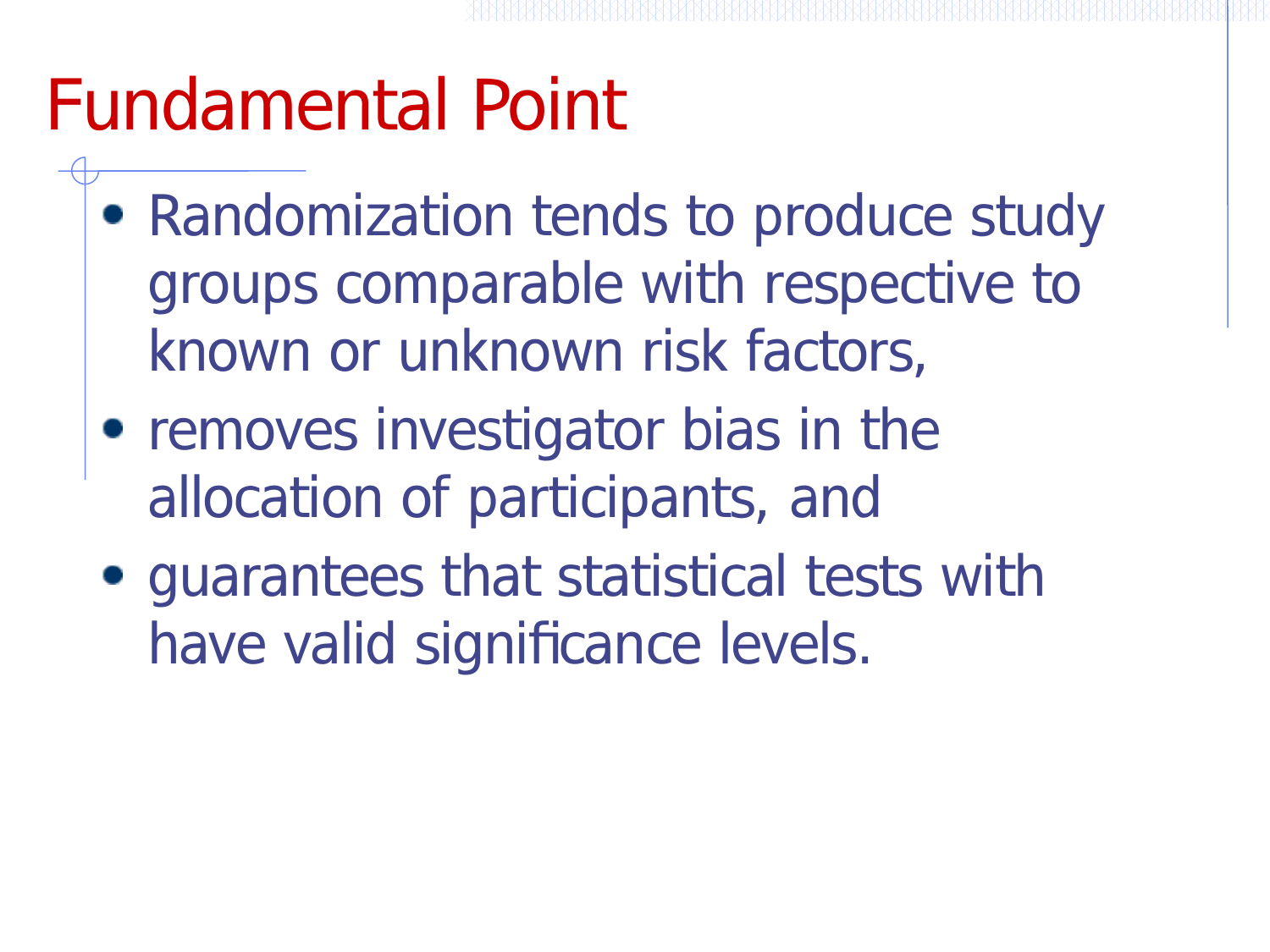

# Fundamental Point
Randomization tends to produce study groups comparable with respective to known or unknown risk factors,
removes investigator bias in the allocation of participants, and
guarantees that statistical tests with have valid significance levels.